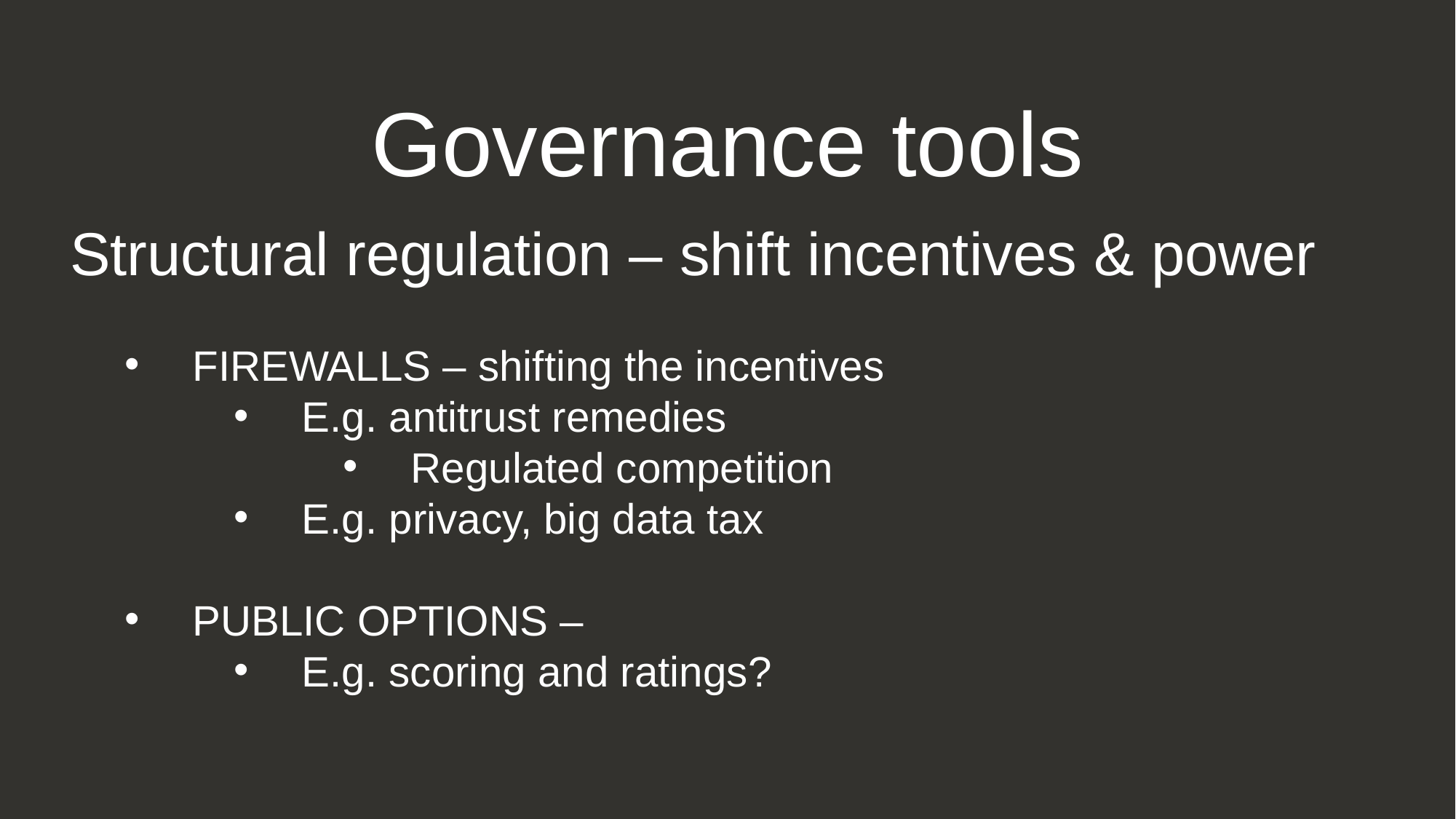

Governance tools
Structural regulation – shift incentives & power

FIREWALLS – shifting the incentives
E.g. antitrust remedies
Regulated competition
E.g. privacy, big data tax

PUBLIC OPTIONS –
E.g. scoring and ratings?